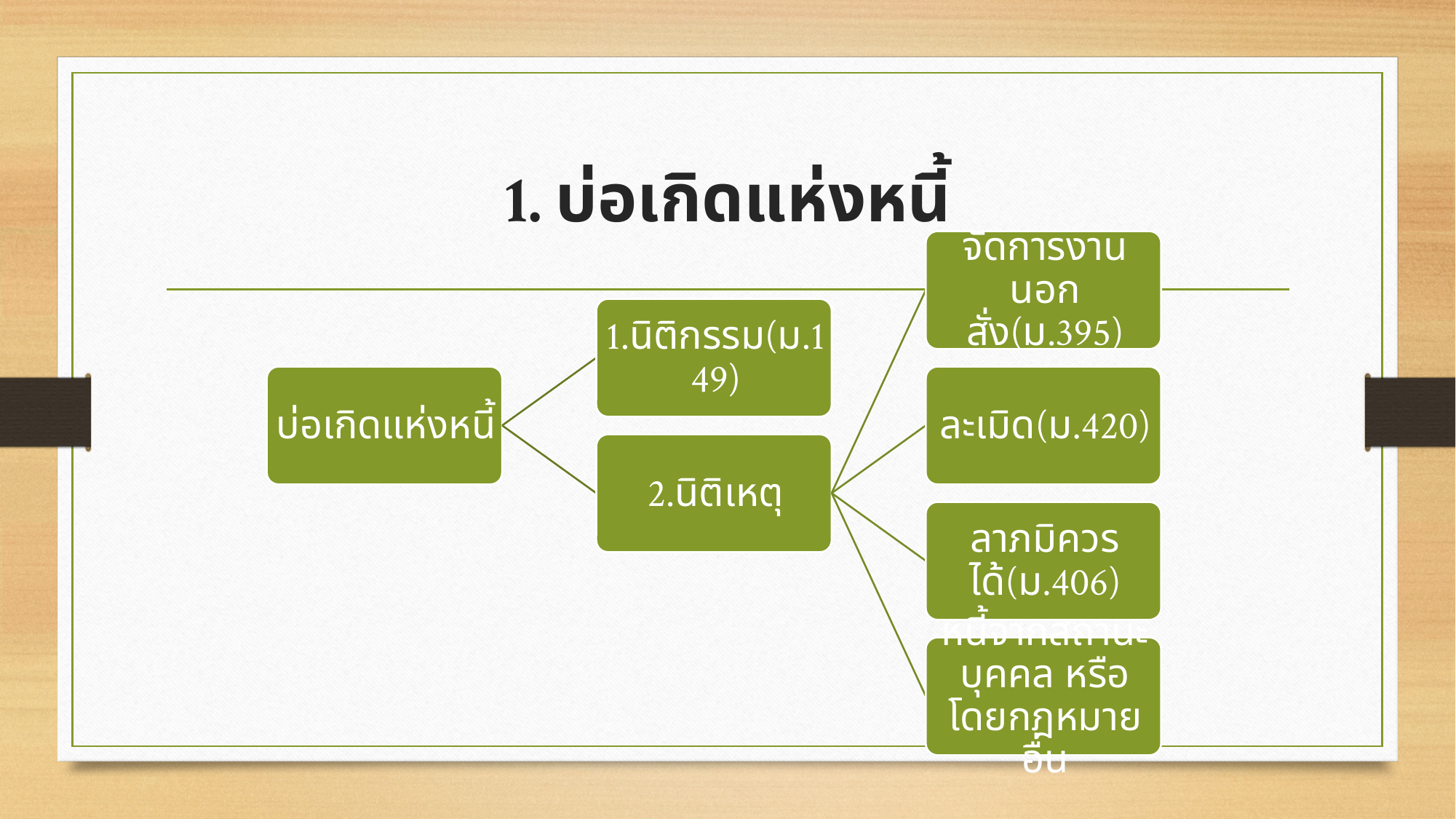

# 1. บ่อเกิดแห่งหนี้
บ่อเกิดแห่งหนี้

1.นิติกรรม(ม.149)

2.นิติเหตุ

จัดการงานนอกสั่ง(ม.395)

ละเมิด(ม.420)

ลาภมิควรได้(ม.406)

หนี้จากสถานะบุคคล หรือโดยกฎหมายอื่น